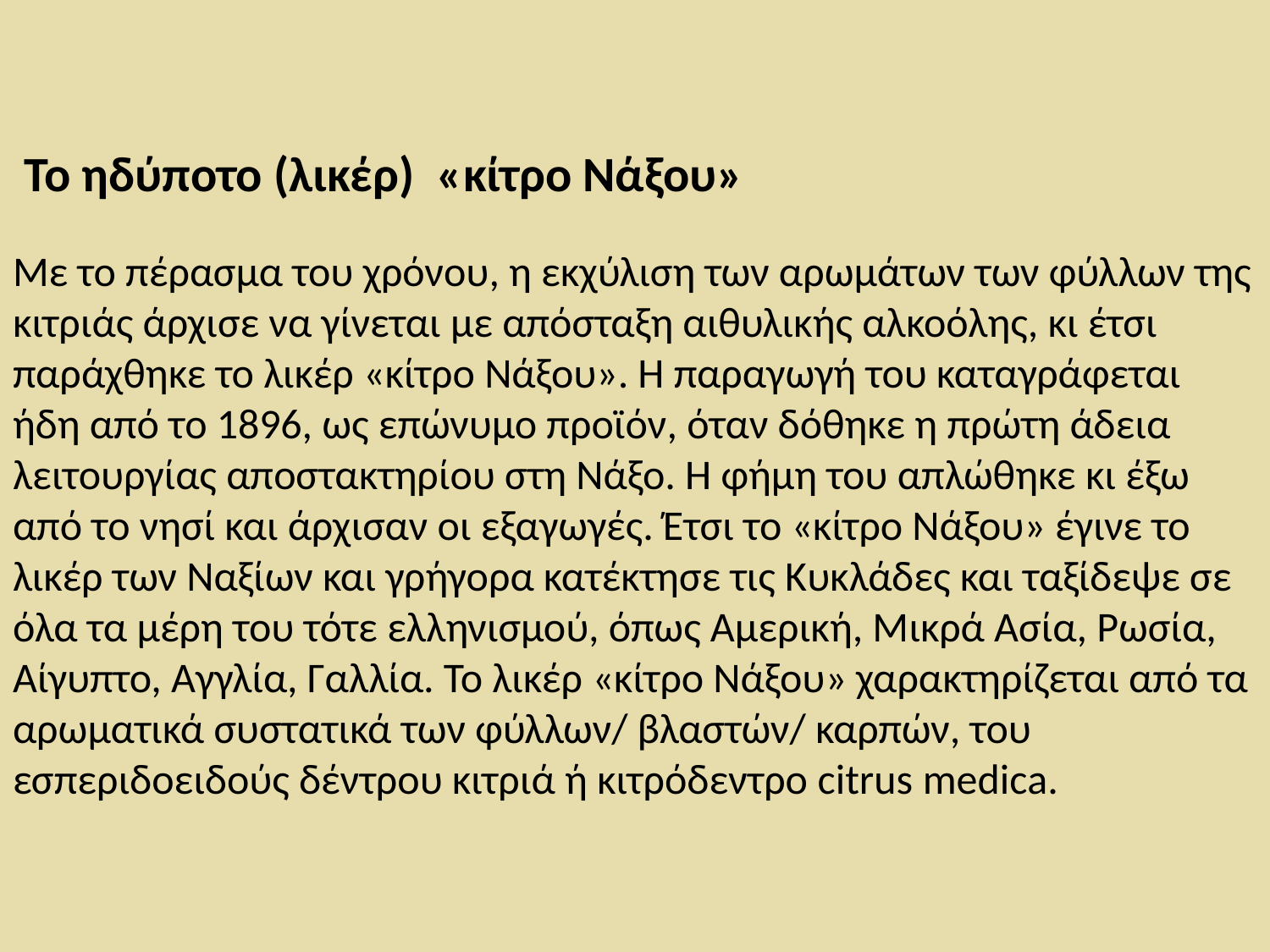

# Το ηδύποτο (λικέρ)  «κίτρο Νάξου» Με το πέρασμα του χρόνου, η εκχύλιση των αρωμάτων των φύλλων της κιτριάς άρχισε να γίνεται με απόσταξη αιθυλικής αλκοόλης, κι έτσι παράχθηκε το λικέρ «κίτρο Νάξου». Η παραγωγή του καταγράφεται ήδη από το 1896, ως επώνυμο προϊόν, όταν δόθηκε η πρώτη άδεια λειτουργίας αποστακτηρίου στη Νάξο. Η φήμη του απλώθηκε κι έξω από το νησί και άρχισαν οι εξαγωγές. Έτσι το «κίτρο Νάξου» έγινε το λικέρ των Ναξίων και γρήγορα κατέκτησε τις Κυκλάδες και ταξίδεψε σε όλα τα μέρη του τότε ελληνισμού, όπως Αμερική, Μικρά Ασία, Ρωσία, Αίγυπτο, Αγγλία, Γαλλία. Το λικέρ «κίτρο Νάξου» χαρακτηρίζεται από τα αρωματικά συστατικά των φύλλων/ βλαστών/ καρπών, του εσπεριδοειδούς δέντρου κιτριά ή κιτρόδεντρο citrus medica.